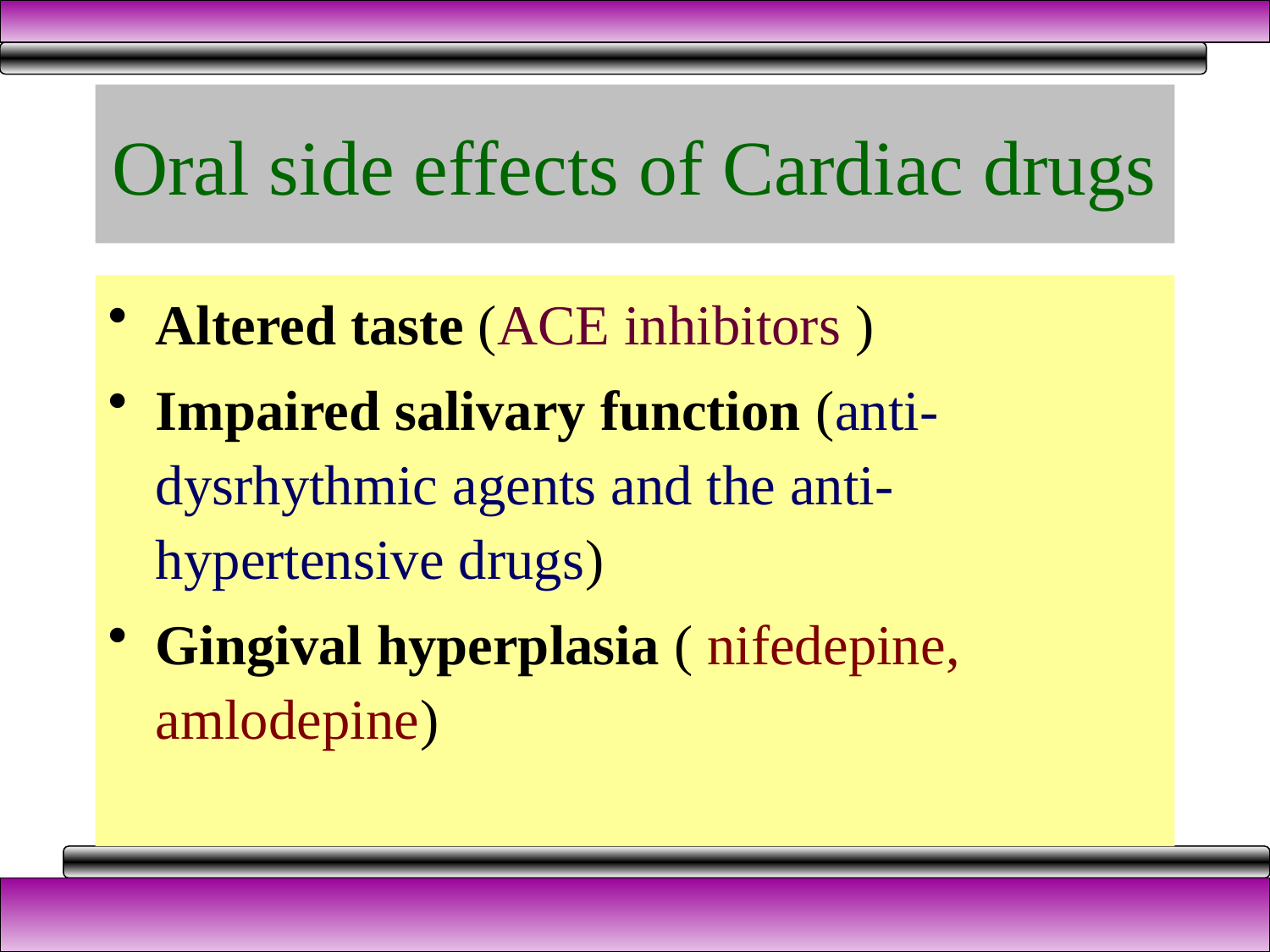

# Oral side effects of Cardiac drugs
Altered taste (ACE inhibitors )
Impaired salivary function (anti-dysrhythmic agents and the anti-hypertensive drugs)
Gingival hyperplasia ( nifedepine, amlodepine)